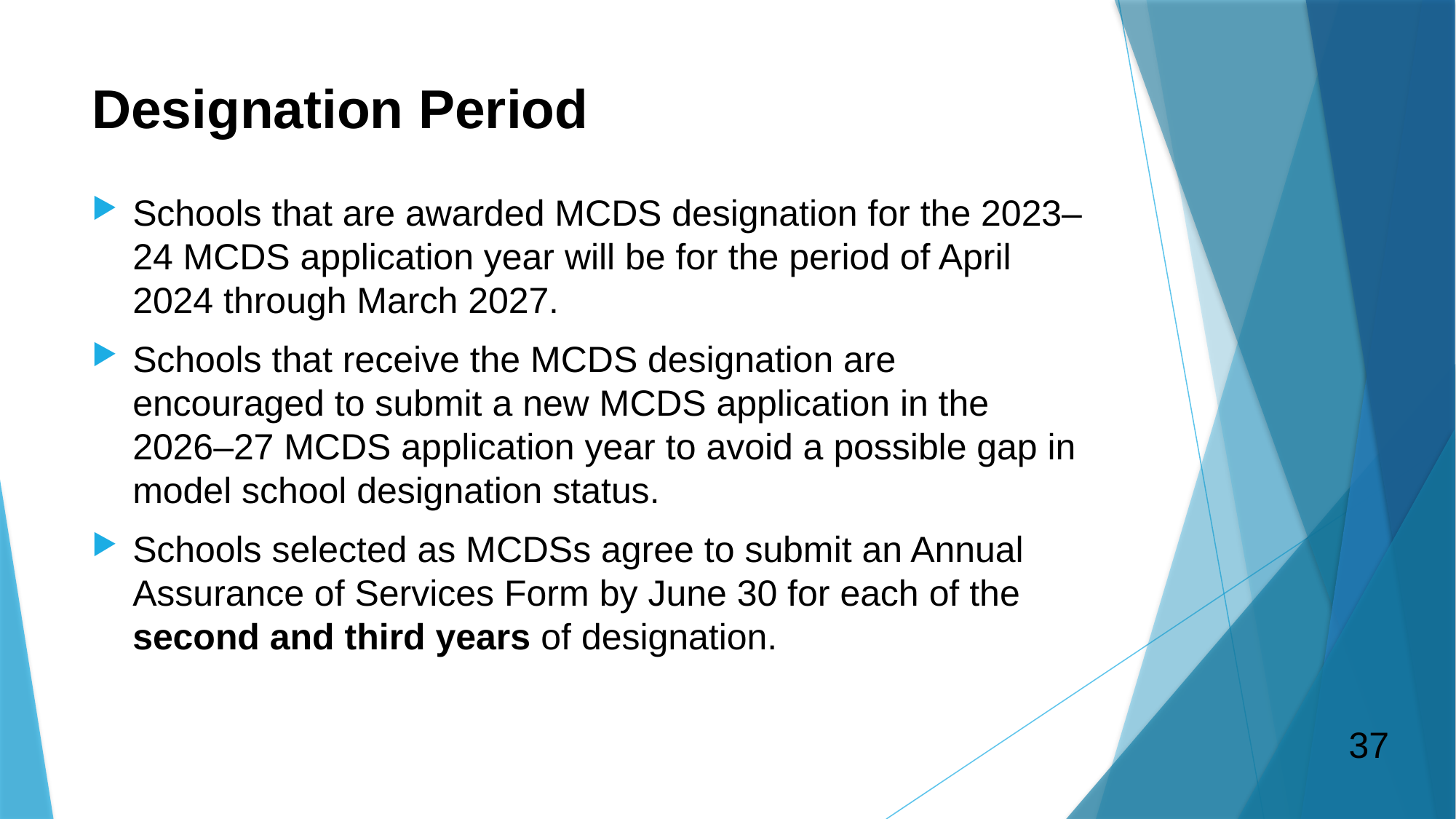

# Designation Period
Schools that are awarded MCDS designation for the 2023–24 MCDS application year will be for the period of April 2024 through March 2027.
Schools that receive the MCDS designation are encouraged to submit a new MCDS application in the 2026–27 MCDS application year to avoid a possible gap in model school designation status.
Schools selected as MCDSs agree to submit an Annual Assurance of Services Form by June 30 for each of the second and third years of designation.
37